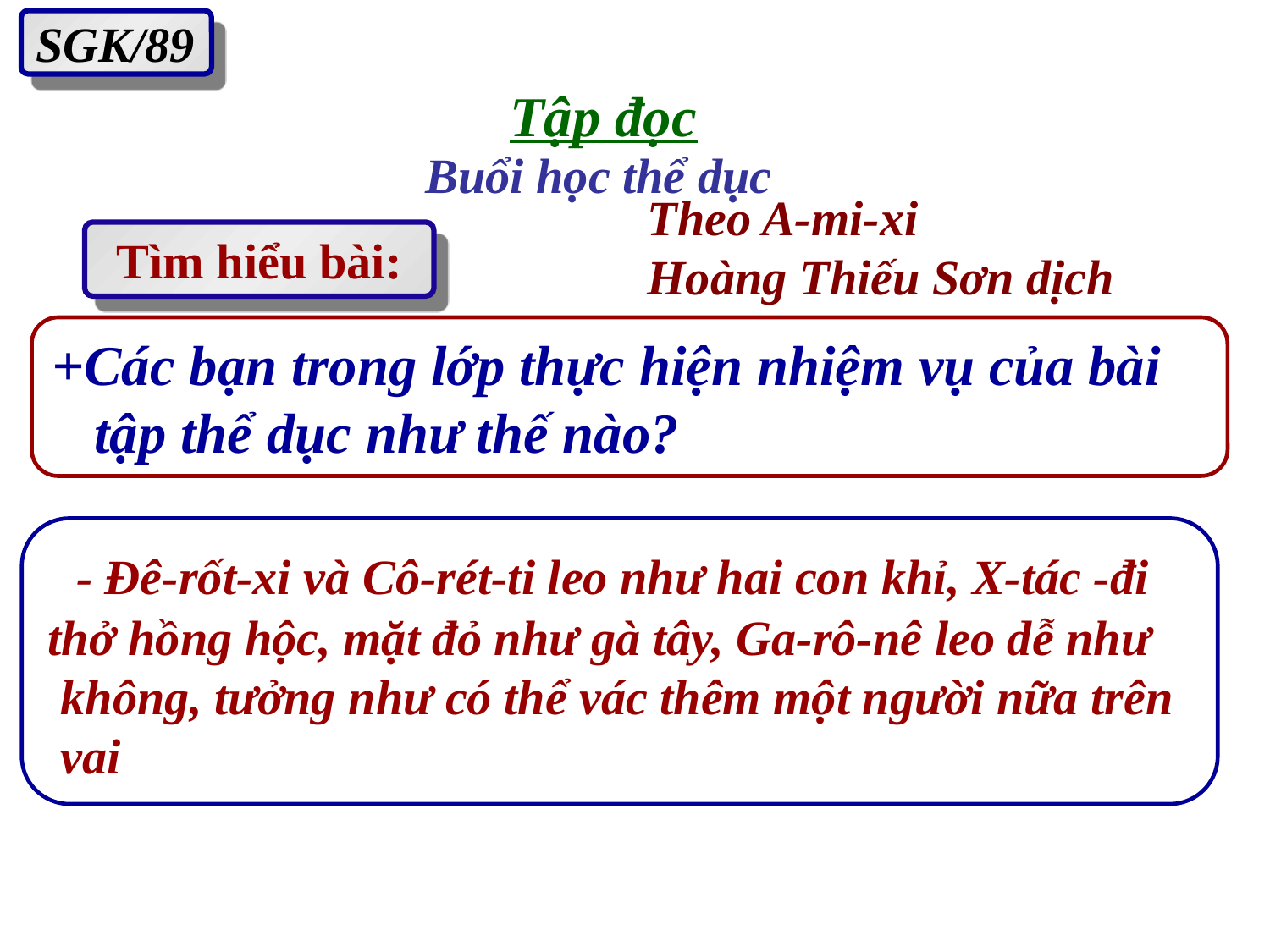

SGK/89
Tập đọc
Buổi học thể dục
Theo A-mi-xi
Hoàng Thiếu Sơn dịch
Tìm hiểu bài:
+Các bạn trong lớp thực hiện nhiệm vụ của bài
   tập thể dục như thế nào?
  - Đê-rốt-xi và Cô-rét-ti leo như hai con khỉ, X-tác -đi
thở hồng hộc, mặt đỏ như gà tây, Ga-rô-nê leo dễ như
 không, tưởng như có thể vác thêm một người nữa trên
 vai